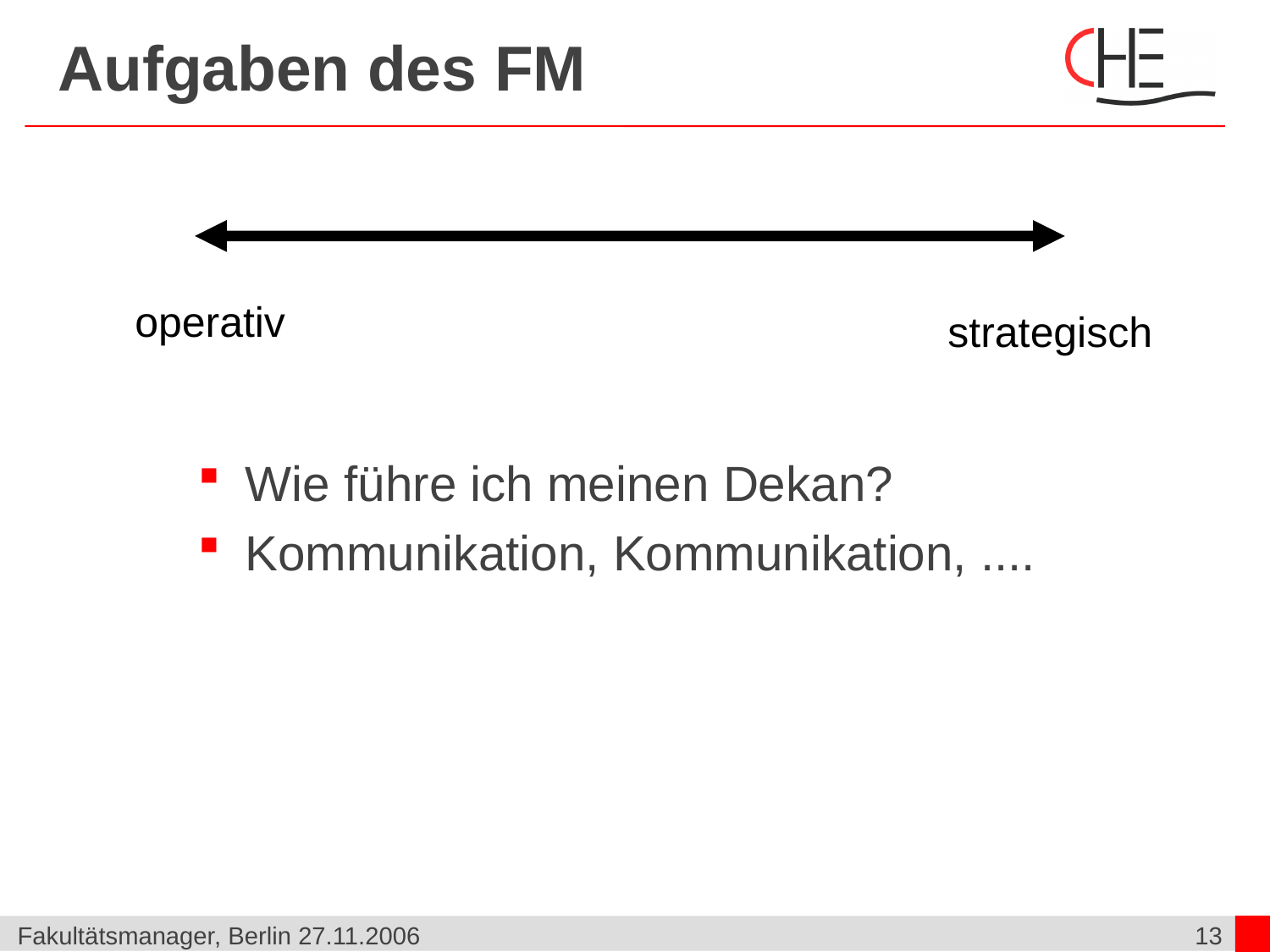

# Aufgaben des FM

operativ
strategisch
Wie führe ich meinen Dekan?
Kommunikation, Kommunikation, ....
Fakultätsmanager, Berlin 27.11.2006
13